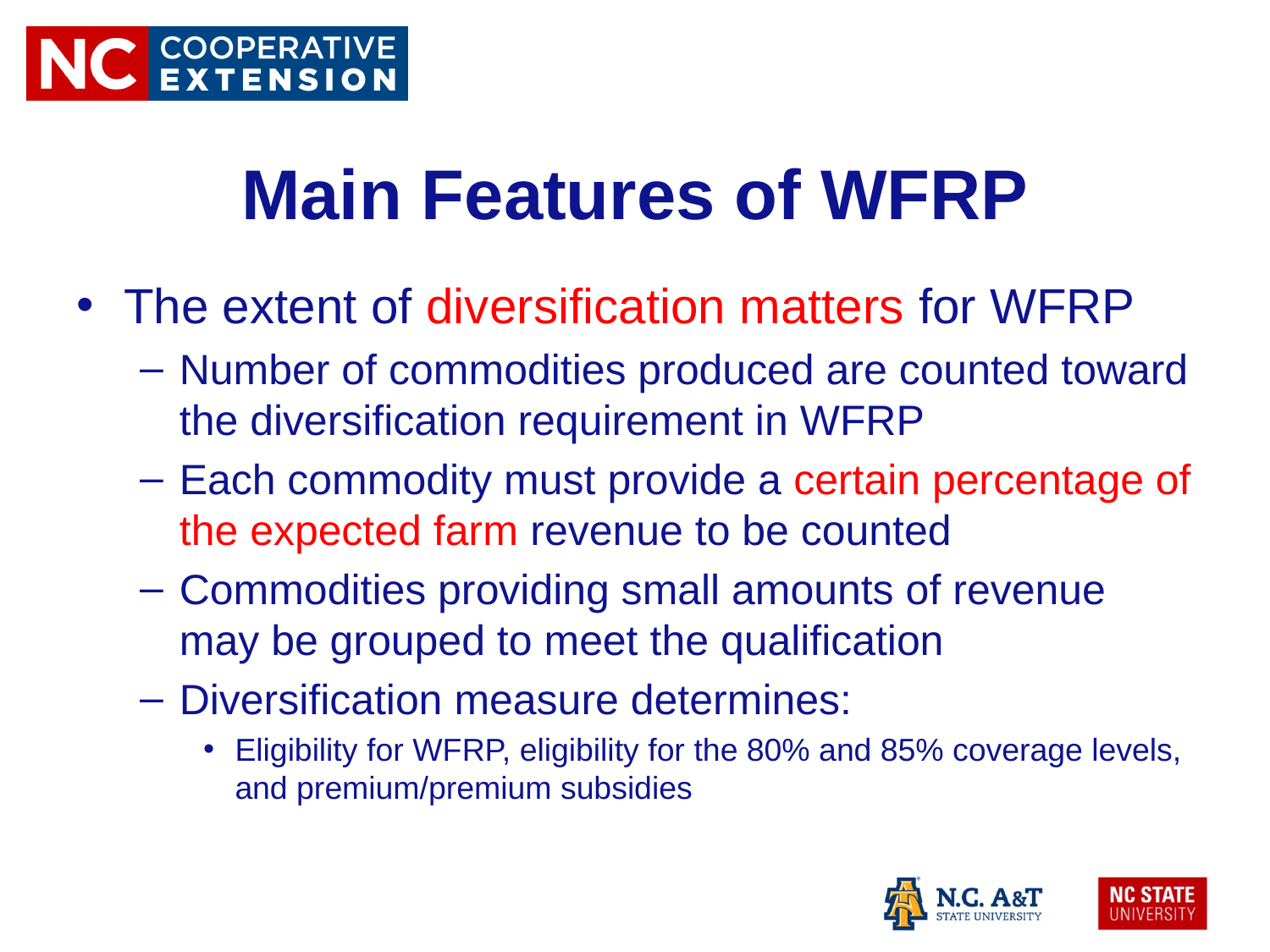

# Main Features of WFRP
The extent of diversification matters for WFRP
Number of commodities produced are counted toward the diversification requirement in WFRP
Each commodity must provide a certain percentage of the expected farm revenue to be counted
Commodities providing small amounts of revenue may be grouped to meet the qualification
Diversification measure determines:
Eligibility for WFRP, eligibility for the 80% and 85% coverage levels, and premium/premium subsidies